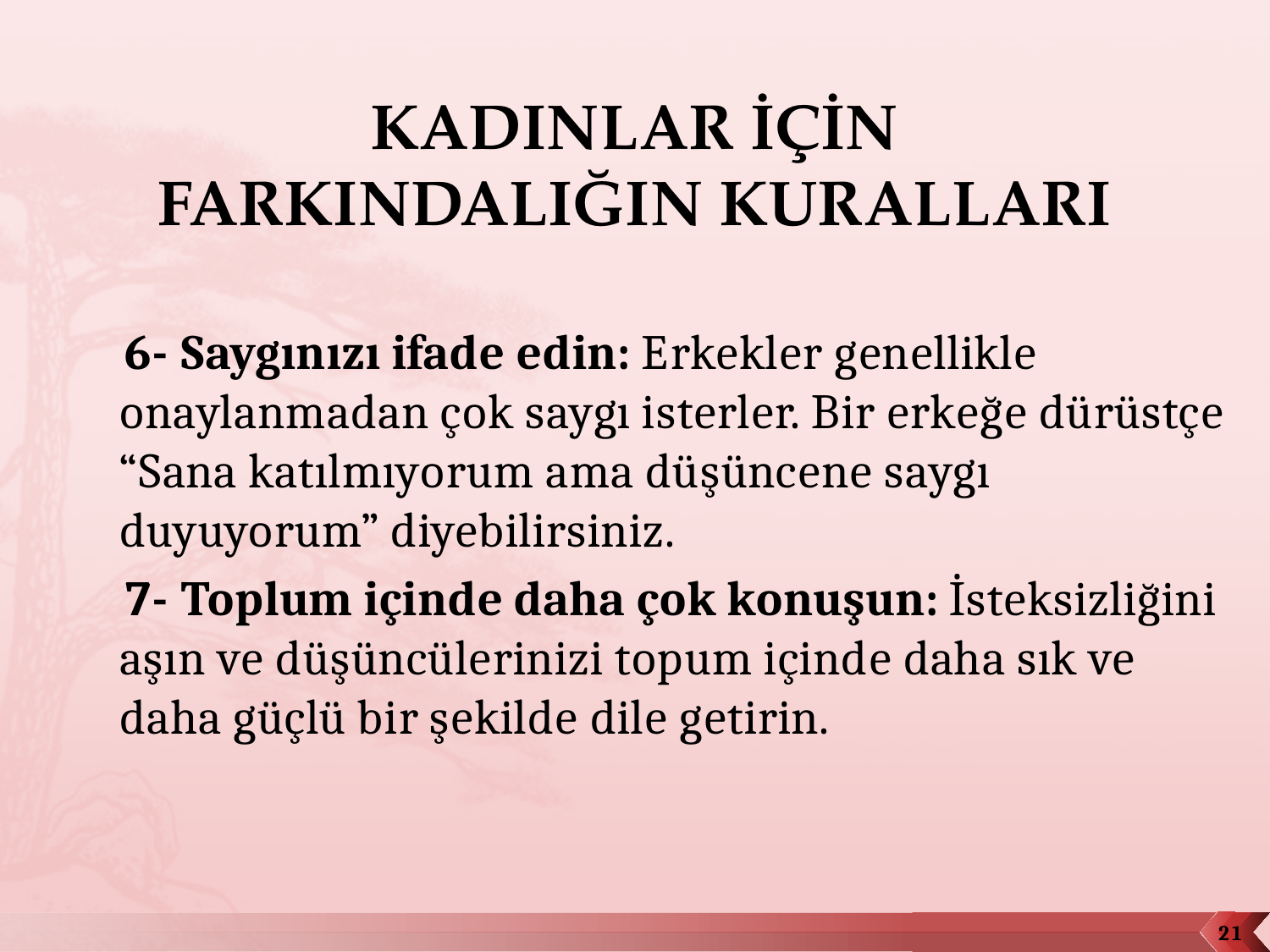

# KADINLAR İÇİN FARKINDALIĞIN KURALLARI

       6- Saygınızı ifade edin: Erkekler genellikle onaylanmadan çok saygı isterler. Bir erkeğe dürüstçe “Sana katılmıyorum ama düşüncene saygı duyuyorum” diyebilirsiniz.
       7- Toplum içinde daha çok konuşun: İsteksizliğini aşın ve düşüncülerinizi topum içinde daha sık ve daha güçlü bir şekilde dile getirin.
21